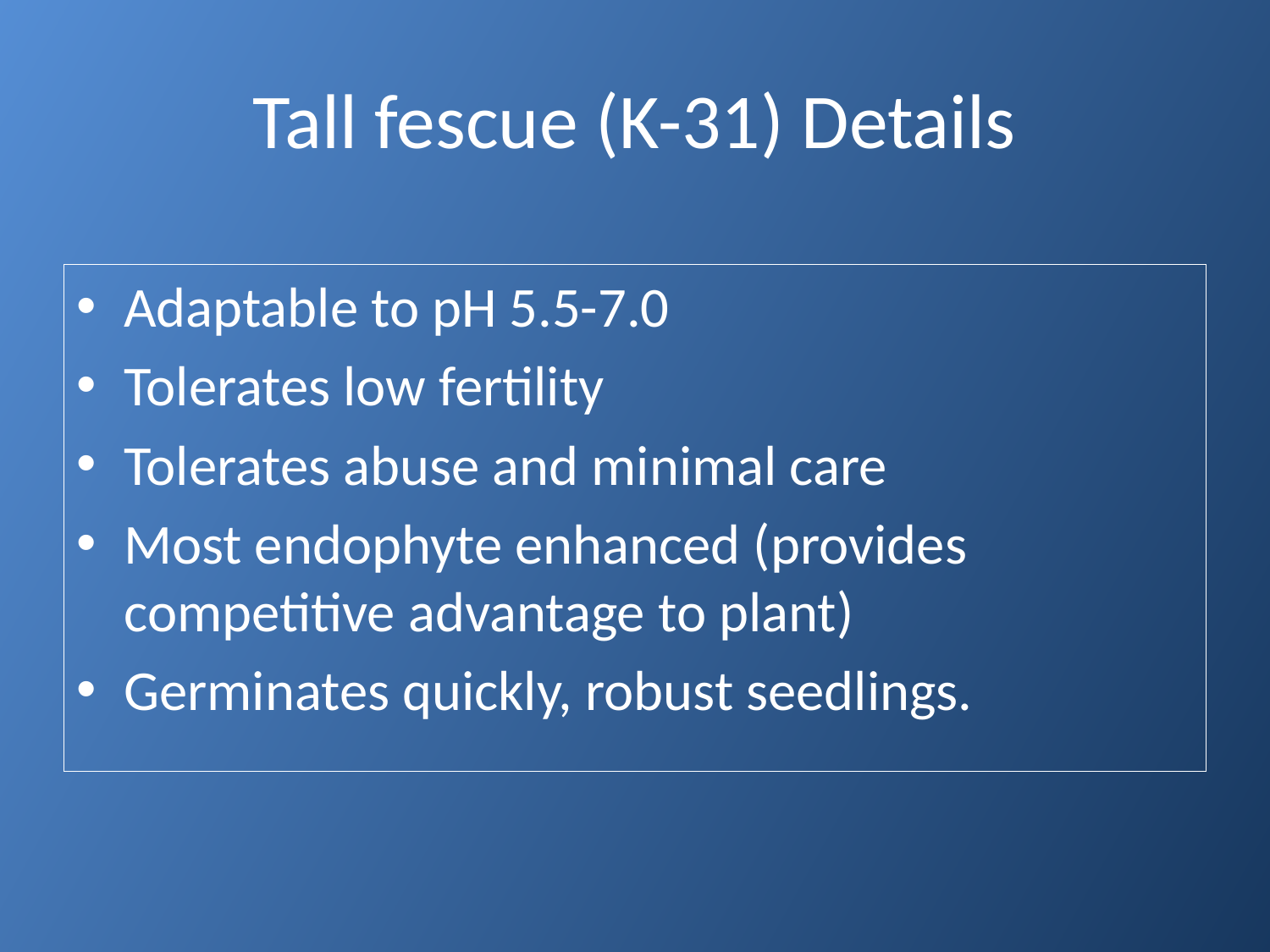

# Tall fescue (K-31) Details
Adaptable to pH 5.5-7.0
Tolerates low fertility
Tolerates abuse and minimal care
Most endophyte enhanced (provides competitive advantage to plant)
Germinates quickly, robust seedlings.